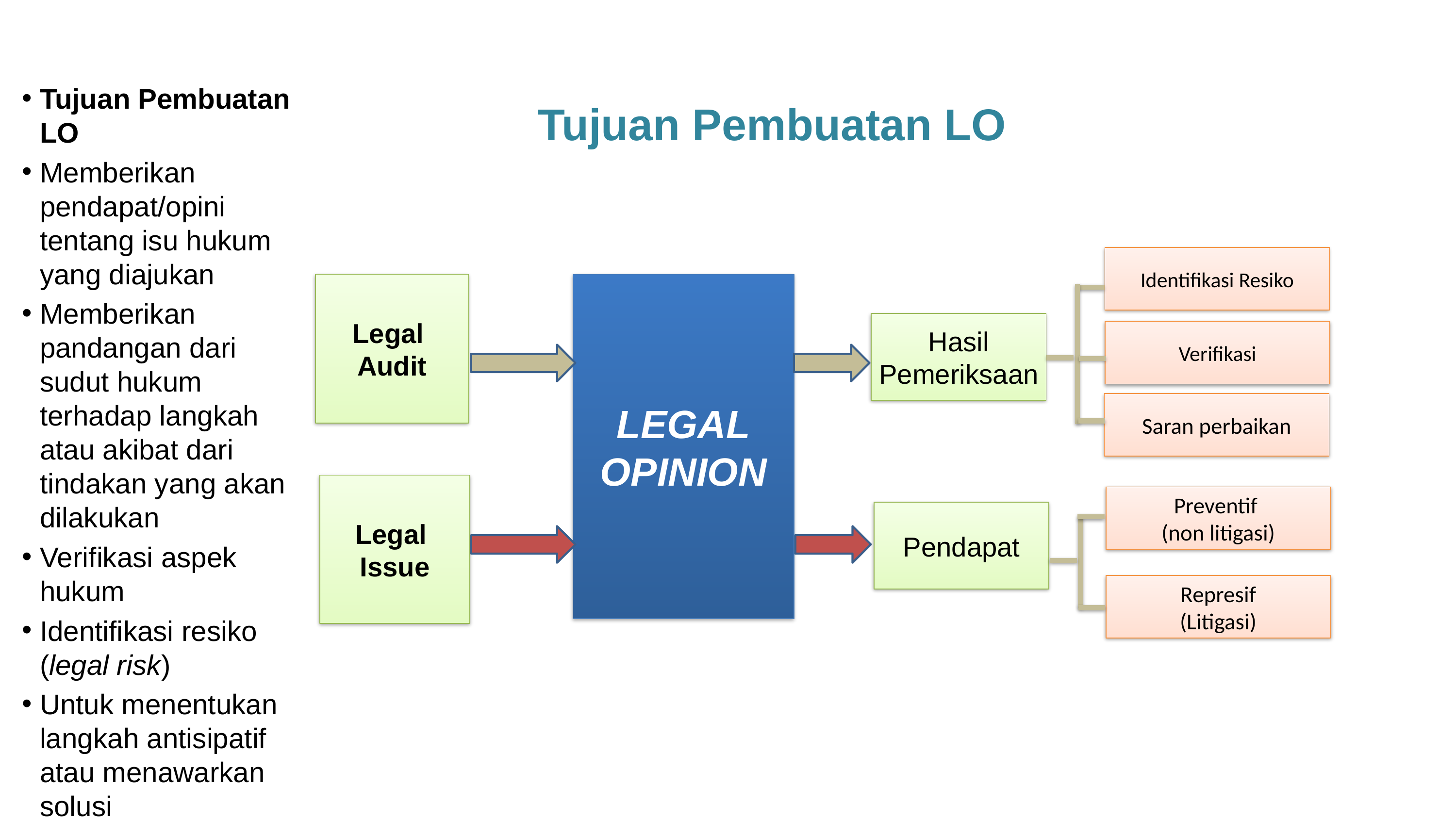

Tujuan Pembuatan LO
Memberikan pendapat/opini tentang isu hukum yang diajukan
Memberikan pandangan dari sudut hukum terhadap langkah atau akibat dari tindakan yang akan dilakukan
Verifikasi aspek hukum
Identifikasi resiko (legal risk)
Untuk menentukan langkah antisipatif atau menawarkan solusi
# Tujuan Pembuatan LO
Identifikasi Resiko
Legal
Audit
LEGAL
OPINION
Hasil
Pemeriksaan
Verifikasi

Saran perbaikan
Legal
Issue
Preventif
(non litigasi)
Pendapat

Represif
(Litigasi)